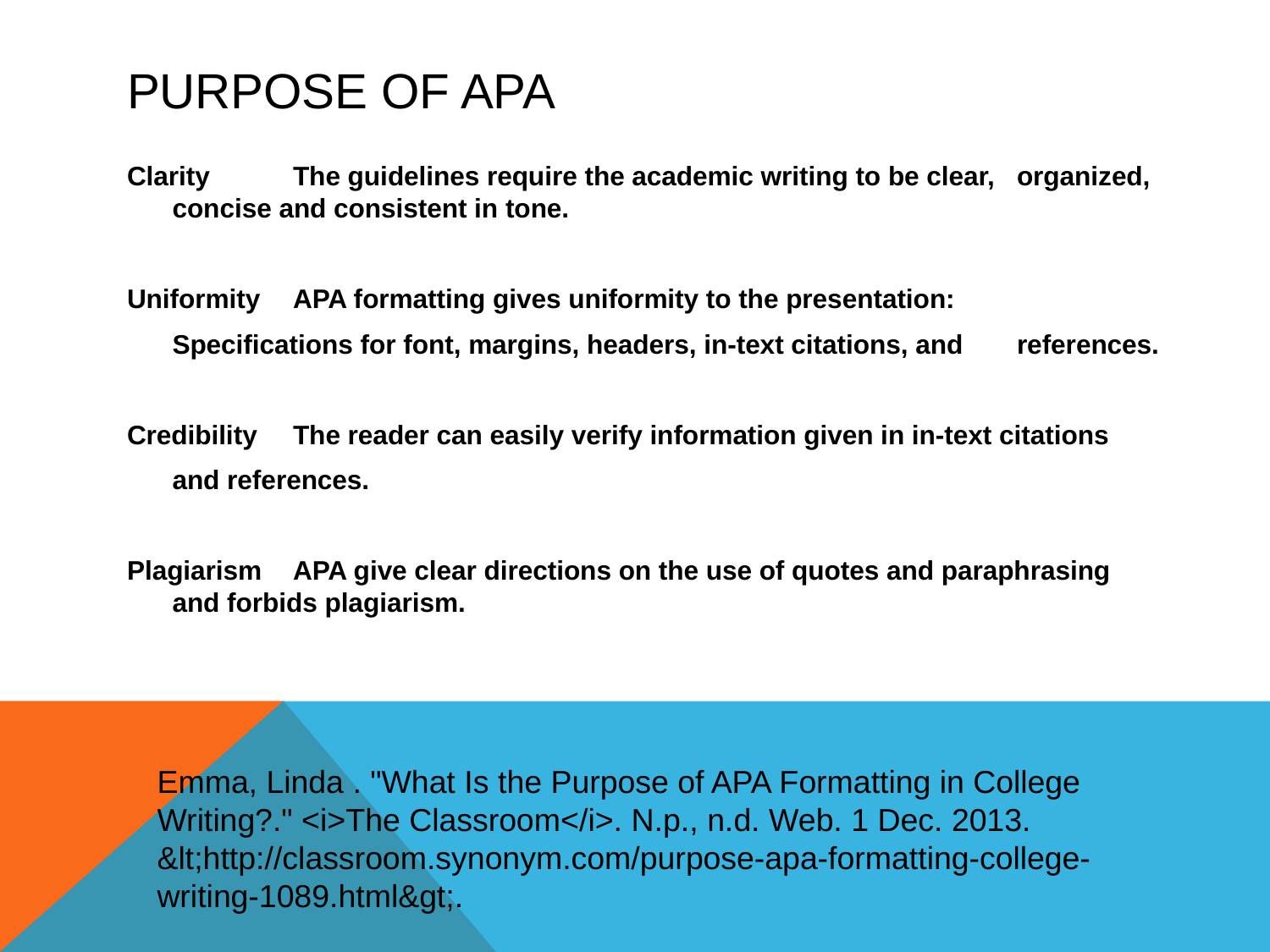

# Purpose of APA
Clarity 		The guidelines require the academic writing to be clear, 			organized, concise and consistent in tone.

Uniformity		APA formatting gives uniformity to the presentation:
			Specifications for font, margins, headers, in-text citations, and 			references.

Credibility		The reader can easily verify information given in in-text citations
			and references.

Plagiarism		APA give clear directions on the use of quotes and paraphrasing 		and forbids plagiarism.
Emma, Linda . "What Is the Purpose of APA Formatting in College Writing?." <i>The Classroom</i>. N.p., n.d. Web. 1 Dec. 2013. &lt;http://classroom.synonym.com/purpose-apa-formatting-college-writing-1089.html&gt;.